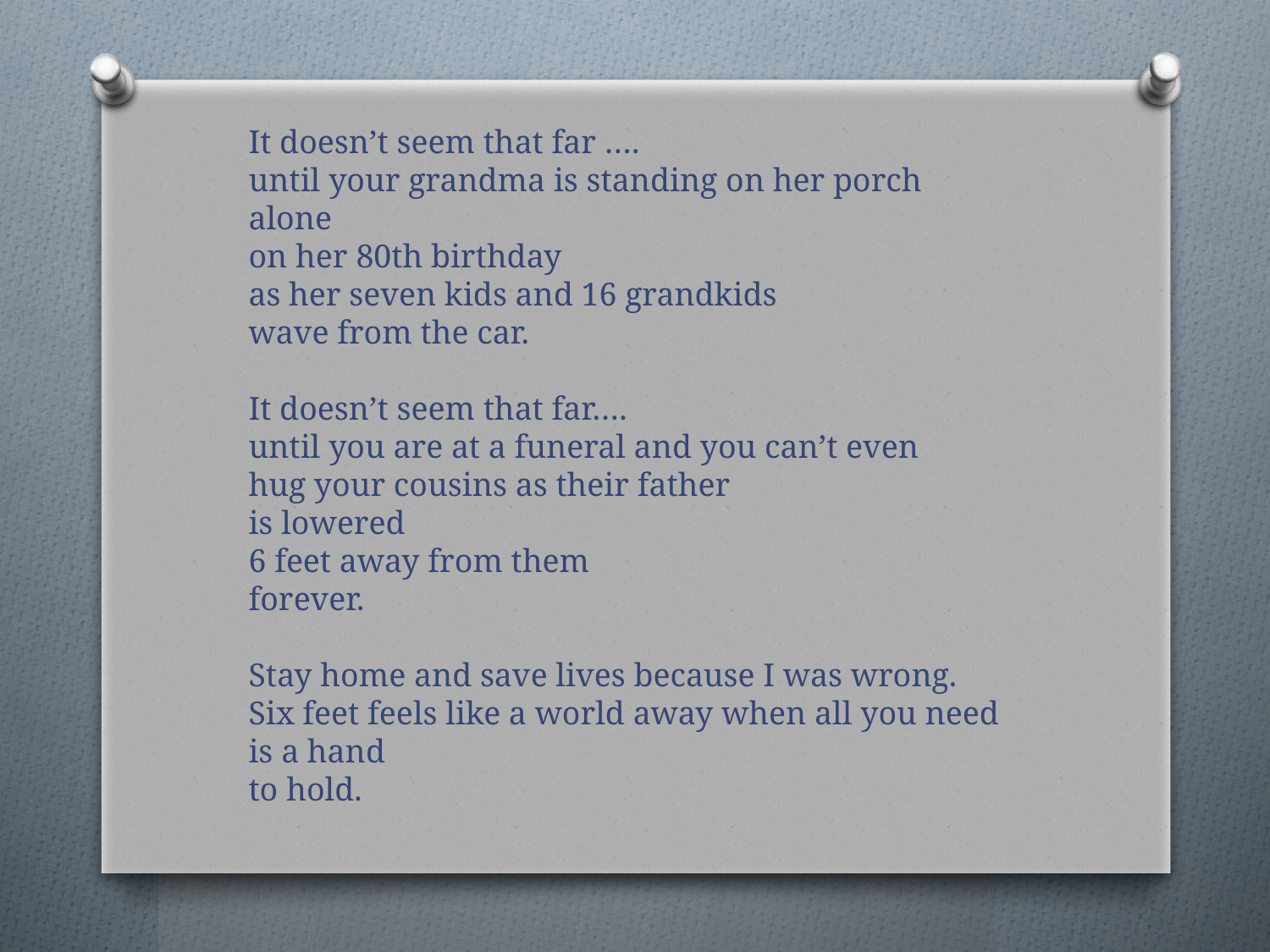

It doesn’t seem that far ….
until your grandma is standing on her porch
alone
on her 80th birthday
as her seven kids and 16 grandkids
wave from the car.

It doesn’t seem that far….
until you are at a funeral and you can’t even
hug your cousins as their father
is lowered
6 feet away from them
forever.

Stay home and save lives because I was wrong.
Six feet feels like a world away when all you need
is a hand
to hold.